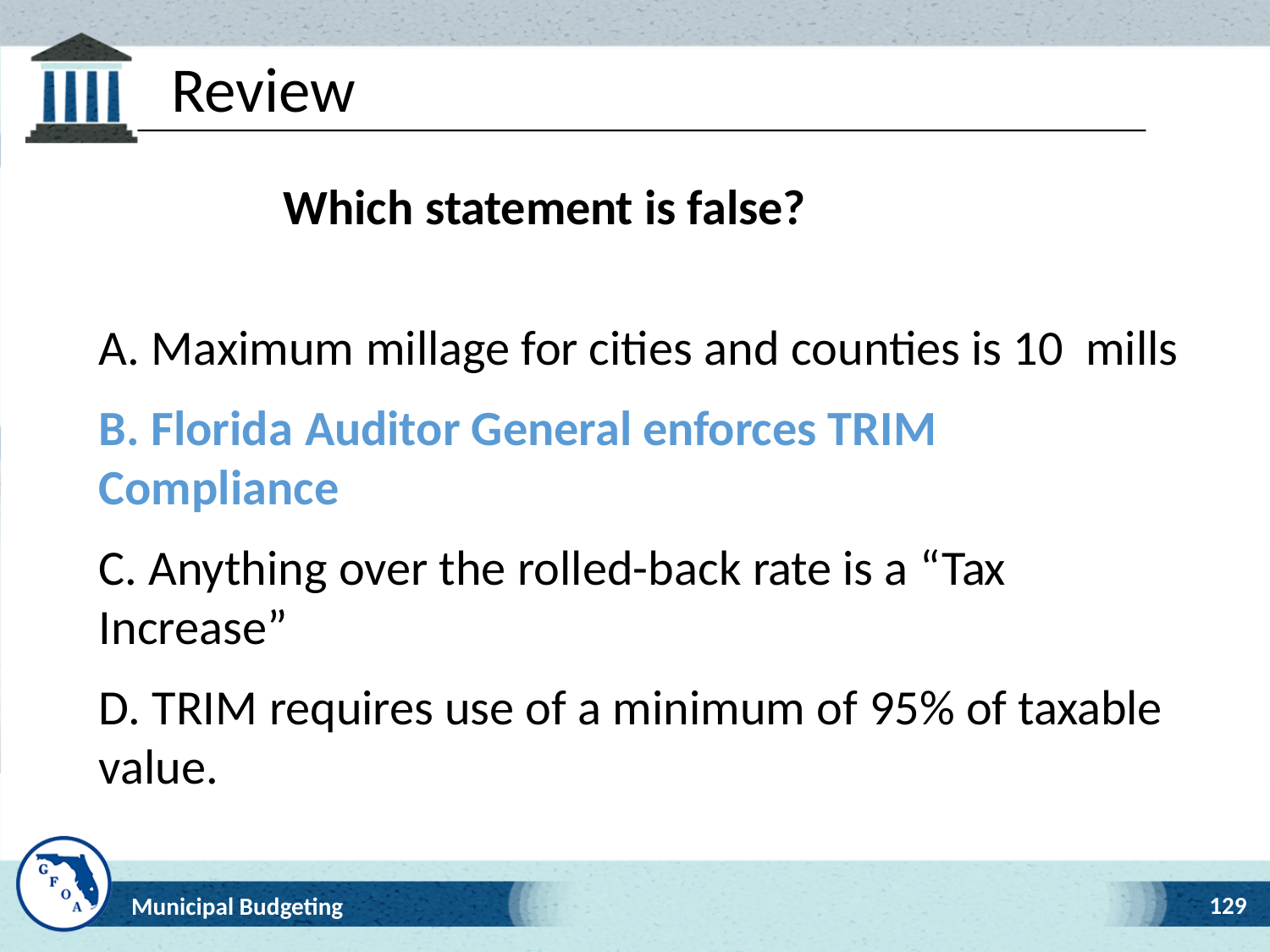

# Review
	     Which statement is false?

A. Maximum millage for cities and counties is 10  mills
B. Florida Auditor General enforces TRIM Compliance
C. Anything over the rolled-back rate is a “Tax Increase”
D. TRIM requires use of a minimum of 95% of taxable value.
129